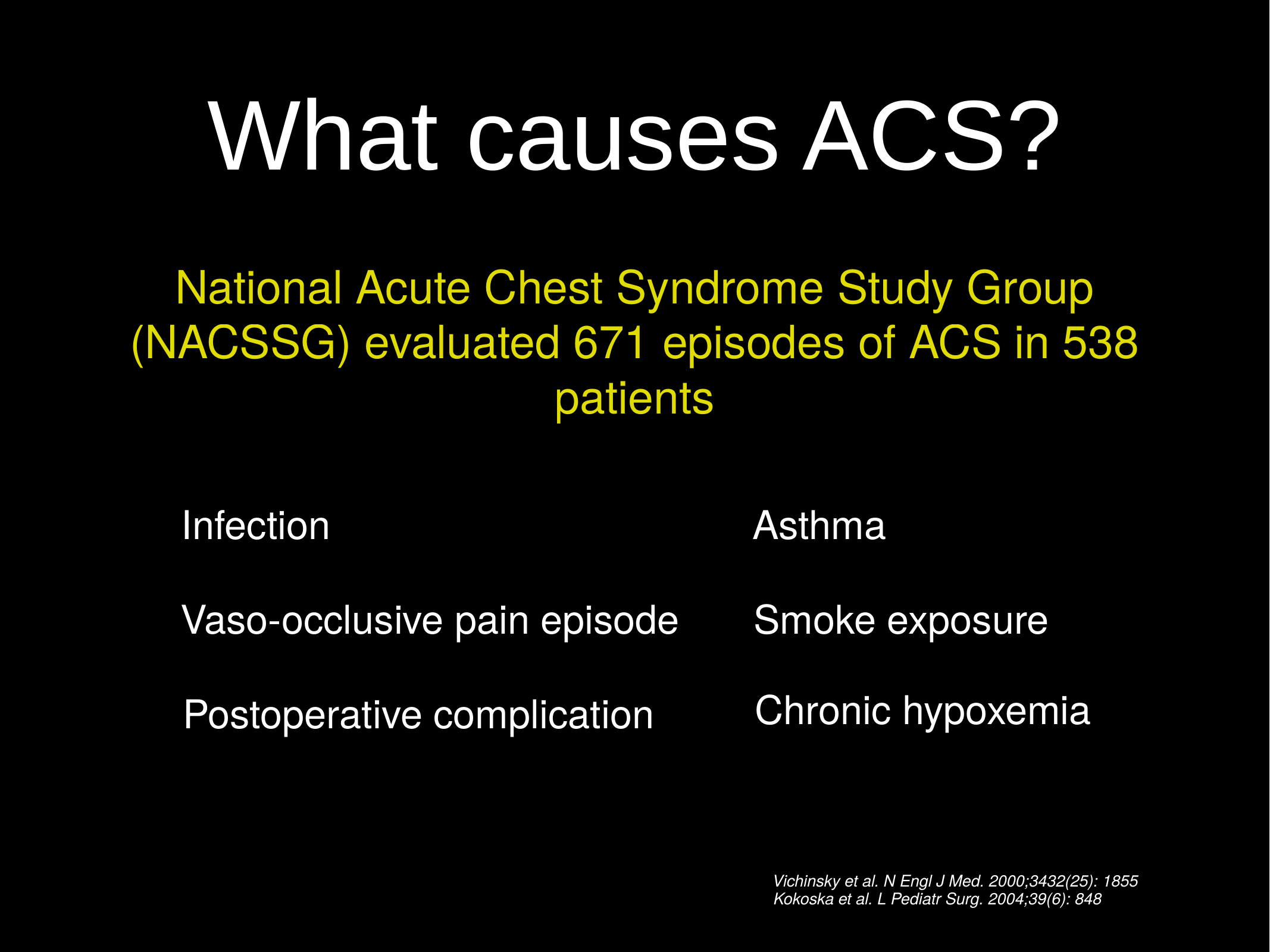

# What causes ACS?
National Acute Chest Syndrome Study Group (NACSSG) evaluated 671 episodes of ACS in 538 patients
Infection
Asthma
Vaso-occlusive pain episode
Smoke exposure
Chronic hypoxemia
Postoperative complication
Vichinsky et al. N Engl J Med. 2000;3432(25): 1855
Kokoska et al. L Pediatr Surg. 2004;39(6): 848